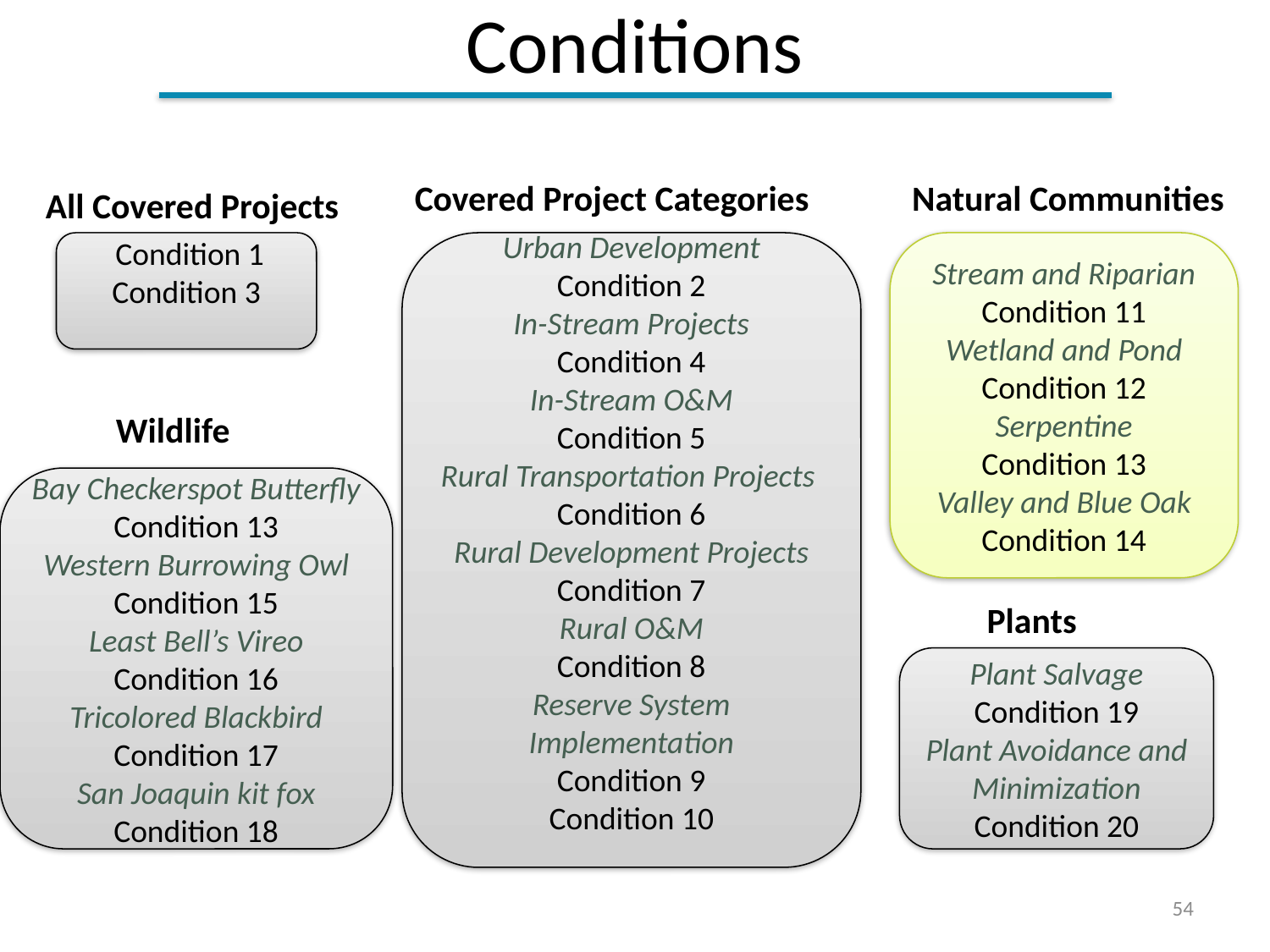

Conditions
Covered Project Categories
Natural Communities
All Covered Projects
 Condition 1
Condition 3

Urban Development
Condition 2
In-Stream Projects
Condition 4
In-Stream O&M
Condition 5
Rural Transportation Projects
Condition 6
Rural Development Projects
Condition 7
Rural O&M
Condition 8
Reserve System Implementation
Condition 9
Condition 10

Stream and Riparian
Condition 11
Wetland and Pond
Condition 12
Serpentine
Condition 13
Valley and Blue Oak
Condition 14
Wildlife
Bay Checkerspot Butterfly
Condition 13
Western Burrowing Owl
Condition 15
Least Bell’s Vireo
Condition 16
Tricolored Blackbird
Condition 17
San Joaquin kit fox
Condition 18
Plants
Plant Salvage
Condition 19
Plant Avoidance and Minimization
Condition 20
54